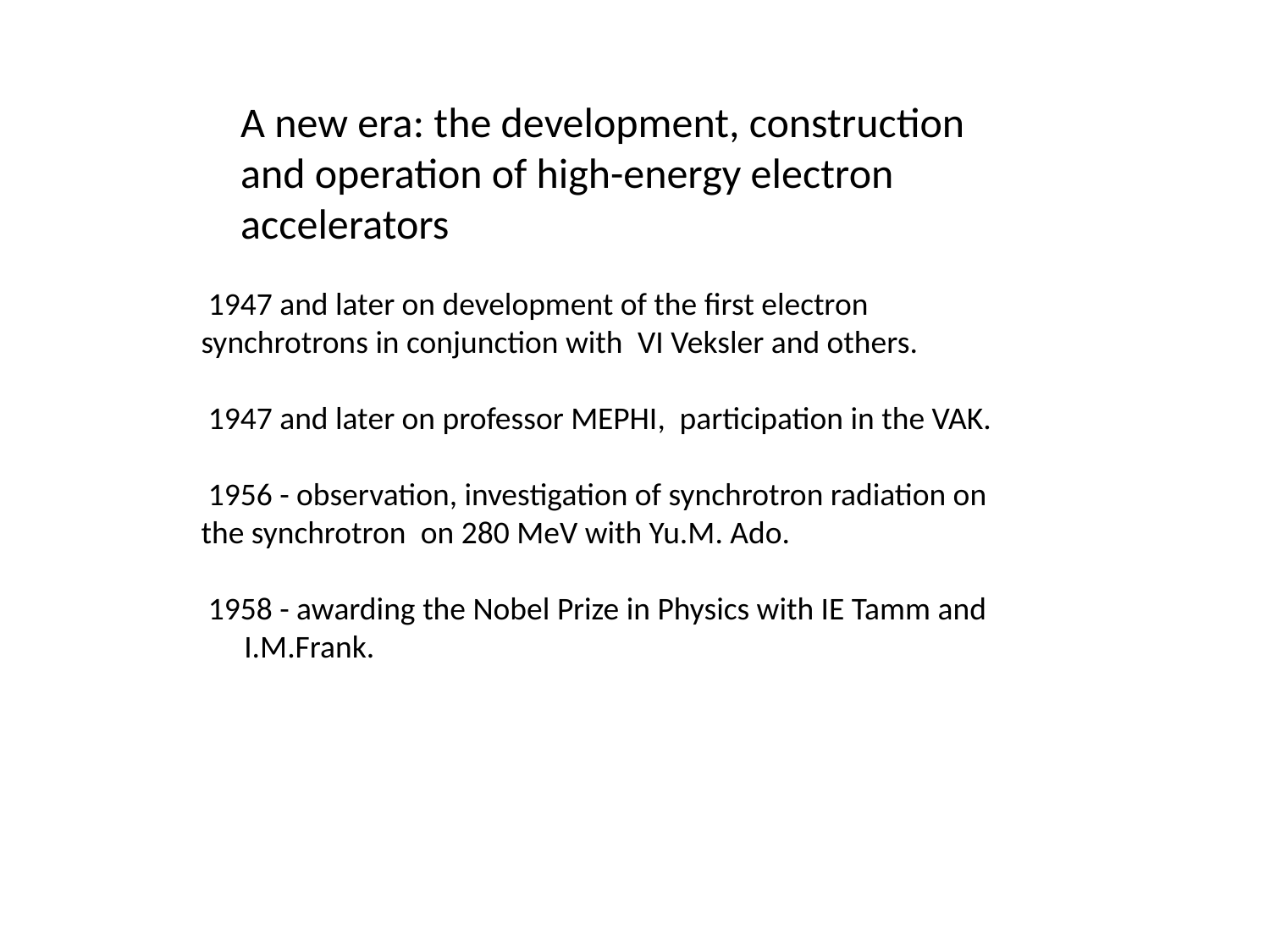

A new era: the development, construction and operation of high-energy electron accelerators
 1947 and later on development of the first electron synchrotrons in conjunction with  VI Veksler and others.

 1947 and later on professor MEPHI,  participation in the VAK.

 1956 - observation, investigation of synchrotron radiation on the synchrotron  on 280 MeV with Yu.M. Ado.

 1958 - awarding the Nobel Prize in Physics with IE Tamm and
      I.M.Frank.